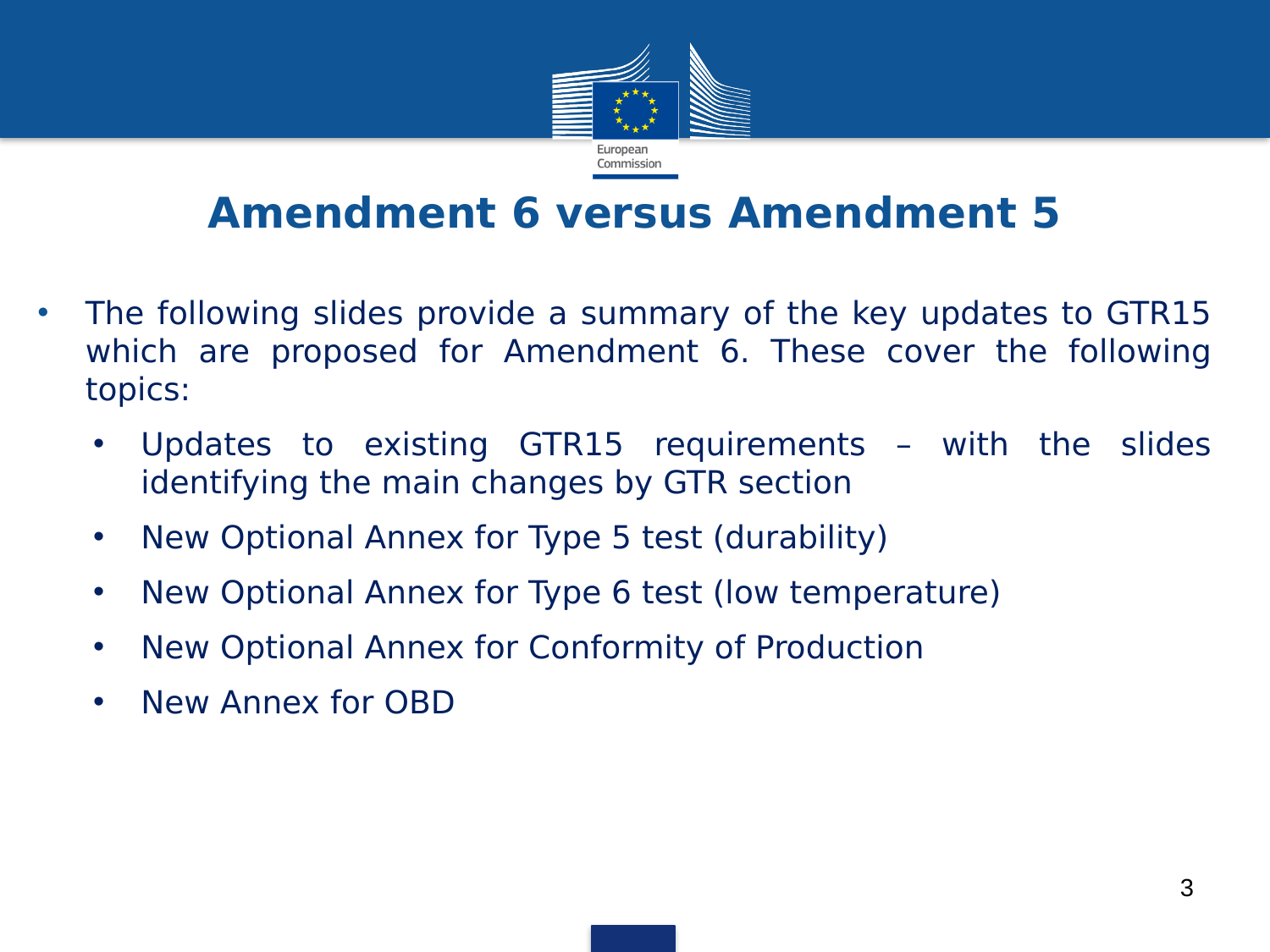

# Amendment 6 versus Amendment 5
The following slides provide a summary of the key updates to GTR15 which are proposed for Amendment 6. These cover the following topics:
Updates to existing GTR15 requirements – with the slides identifying the main changes by GTR section
New Optional Annex for Type 5 test (durability)
New Optional Annex for Type 6 test (low temperature)
New Optional Annex for Conformity of Production
New Annex for OBD
3